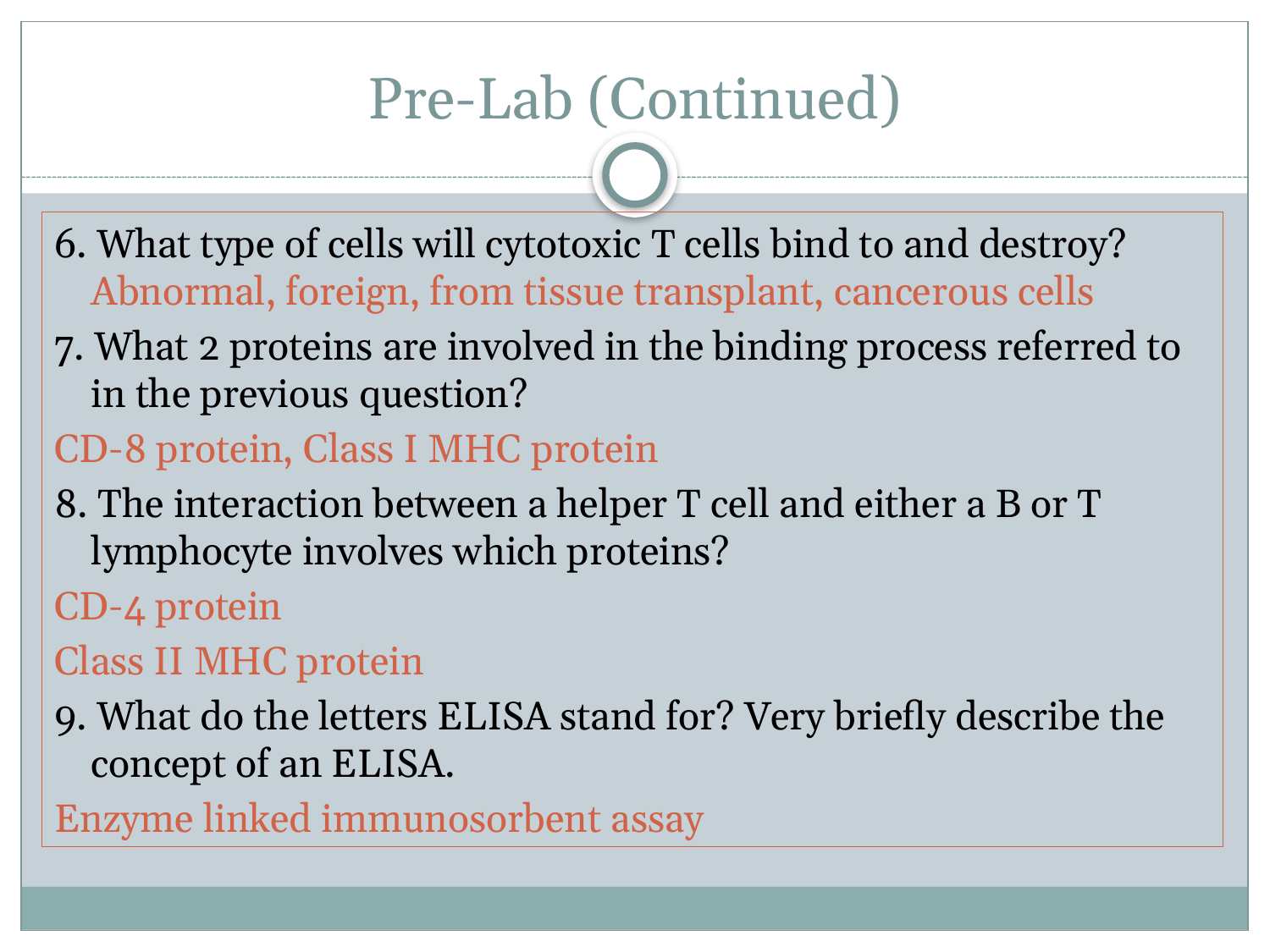

# Pre-Lab (Continued)
6. What type of cells will cytotoxic T cells bind to and destroy? Abnormal, foreign, from tissue transplant, cancerous cells
7. What 2 proteins are involved in the binding process referred to in the previous question?
CD-8 protein, Class I MHC protein
8. The interaction between a helper T cell and either a B or T lymphocyte involves which proteins?
CD-4 protein
Class II MHC protein
9. What do the letters ELISA stand for? Very briefly describe the concept of an ELISA.
Enzyme linked immunosorbent assay